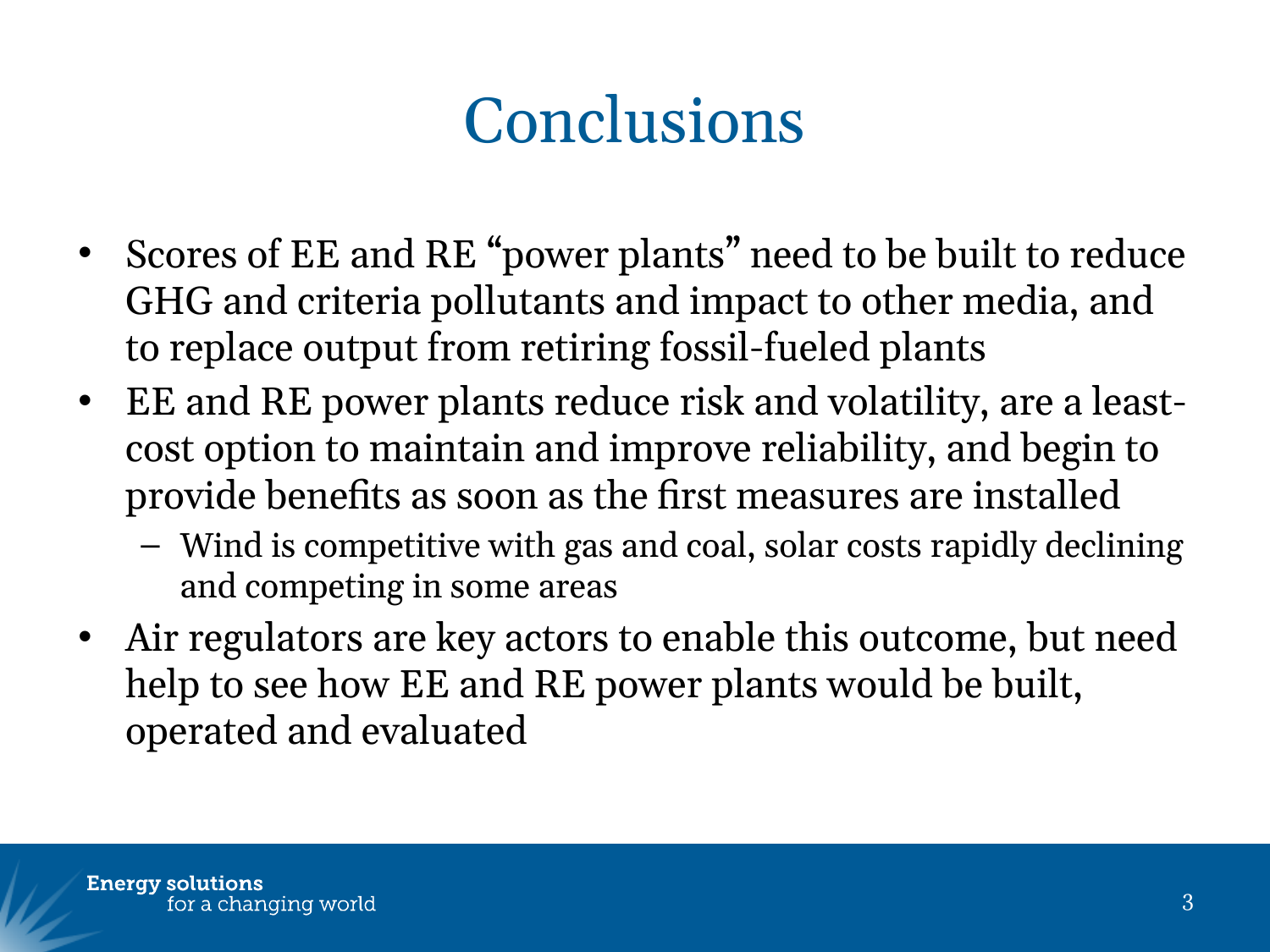

# Conclusions
Scores of EE and RE “power plants” need to be built to reduce GHG and criteria pollutants and impact to other media, and to replace output from retiring fossil-fueled plants
EE and RE power plants reduce risk and volatility, are a least-cost option to maintain and improve reliability, and begin to provide benefits as soon as the first measures are installed
Wind is competitive with gas and coal, solar costs rapidly declining and competing in some areas
Air regulators are key actors to enable this outcome, but need help to see how EE and RE power plants would be built, operated and evaluated
3